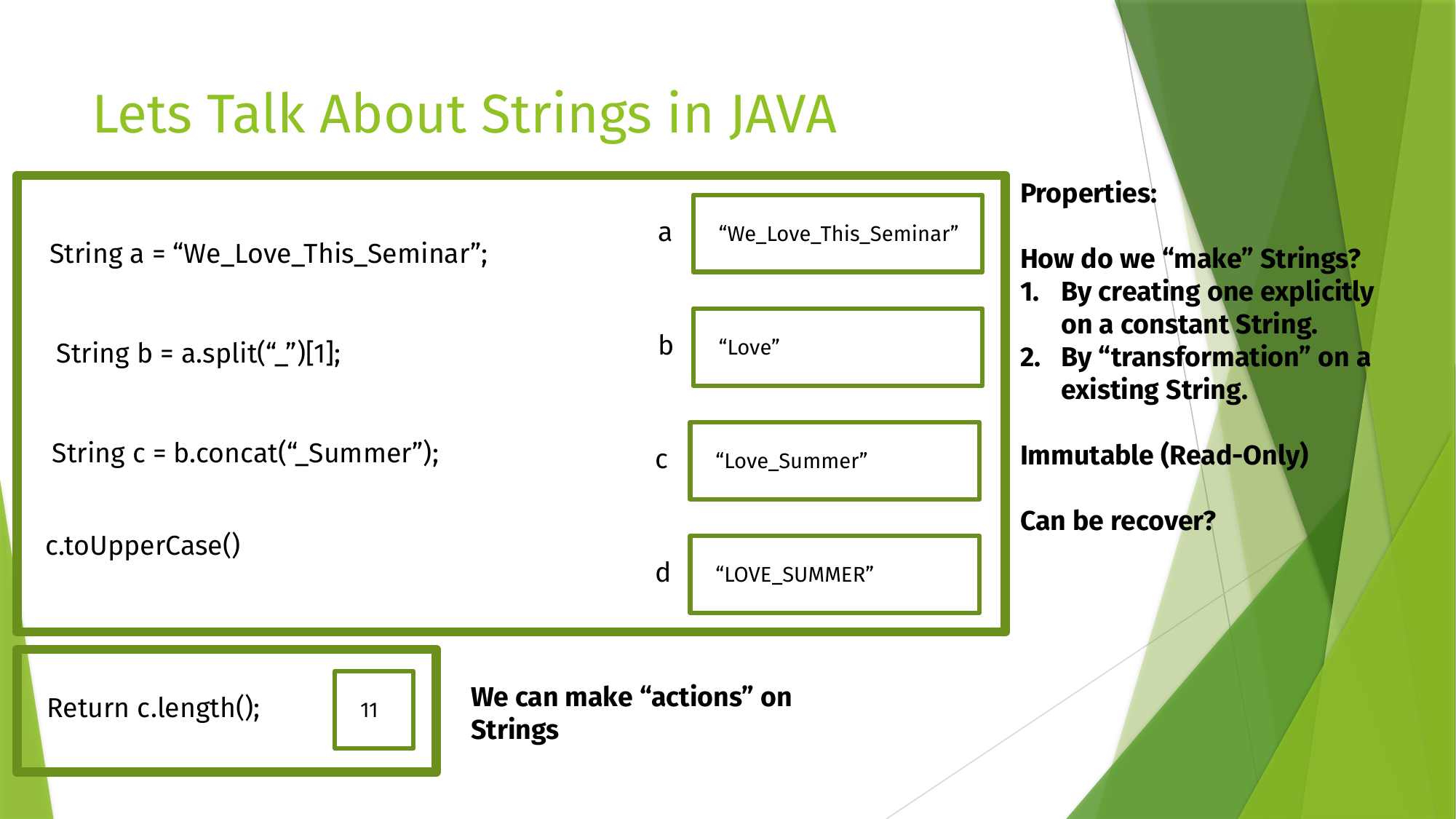

# Lets Talk About Strings in JAVA
Properties:

How do we “make” Strings?
By creating one explicitly on a constant String.
By “transformation” on a existing String.

Immutable (Read-Only)

Can be recover?

a
“We_Love_This_Seminar”
String a = “We_Love_This_Seminar”;

b
“Love”
String b = a.split(“_”)[1];

String c = b.concat(“_Summer”);

c
“Love_Summer”
c.toUpperCase()

d
“LOVE_SUMMER”

We can make “actions” on Strings
Return c.length();
11